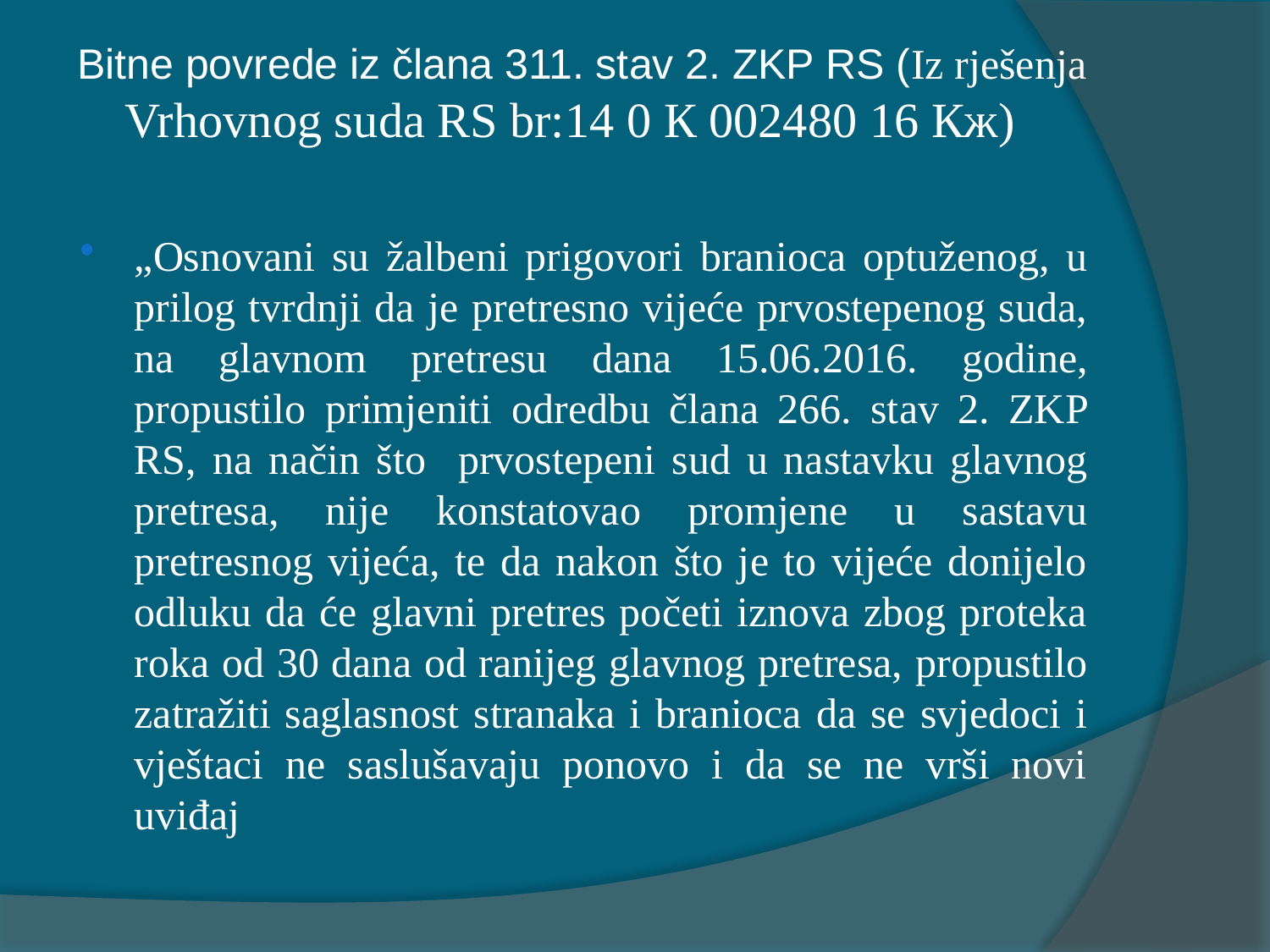

# Bitne povrede iz člana 311. stav 2. ZKP RS (Iz rješenja Vrhovnog suda RS br:14 0 К 002480 16 Кж)
„Osnovani su žalbeni prigovori branioca optuženog, u prilog tvrdnji da je pretresno vijeće prvostepenog suda, na glavnom pretresu dana 15.06.2016. godine, propustilo primjeniti odredbu člana 266. stav 2. ZKP RS, na način što  prvostepeni sud u nastavku glavnog pretresa, nije konstatovao promjene u sastavu pretresnog vijeća, te da nakon što je to vijeće donijelo odluku da će glavni pretres početi iznova zbog proteka roka od 30 dana od ranijeg glavnog pretresa, propustilo zatražiti saglasnost stranaka i branioca da se svjedoci i vještaci ne saslušavaju ponovo i da se ne vrši novi uviđaj